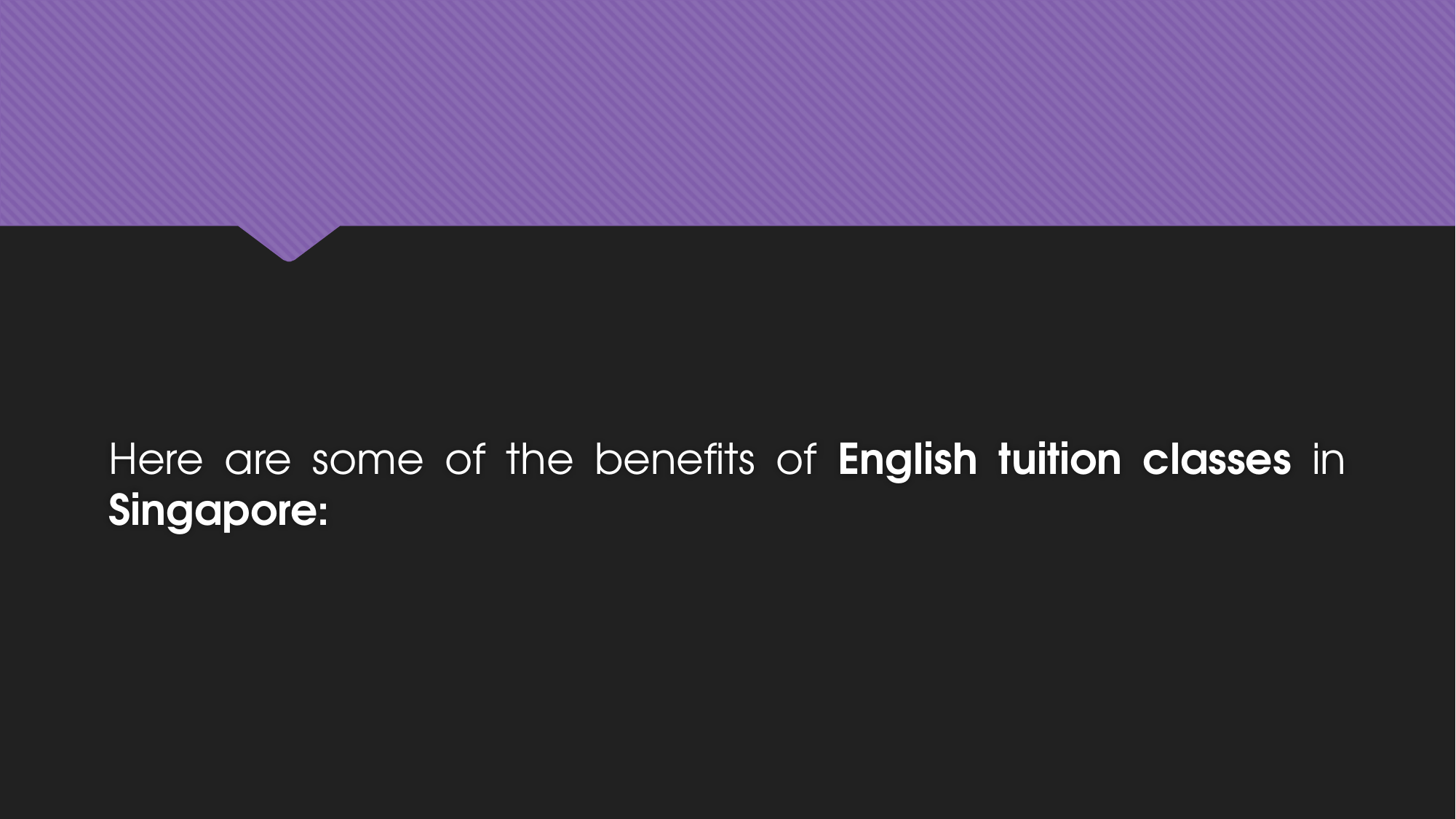

#
Here are some of the benefits of English tuition classes in Singapore: